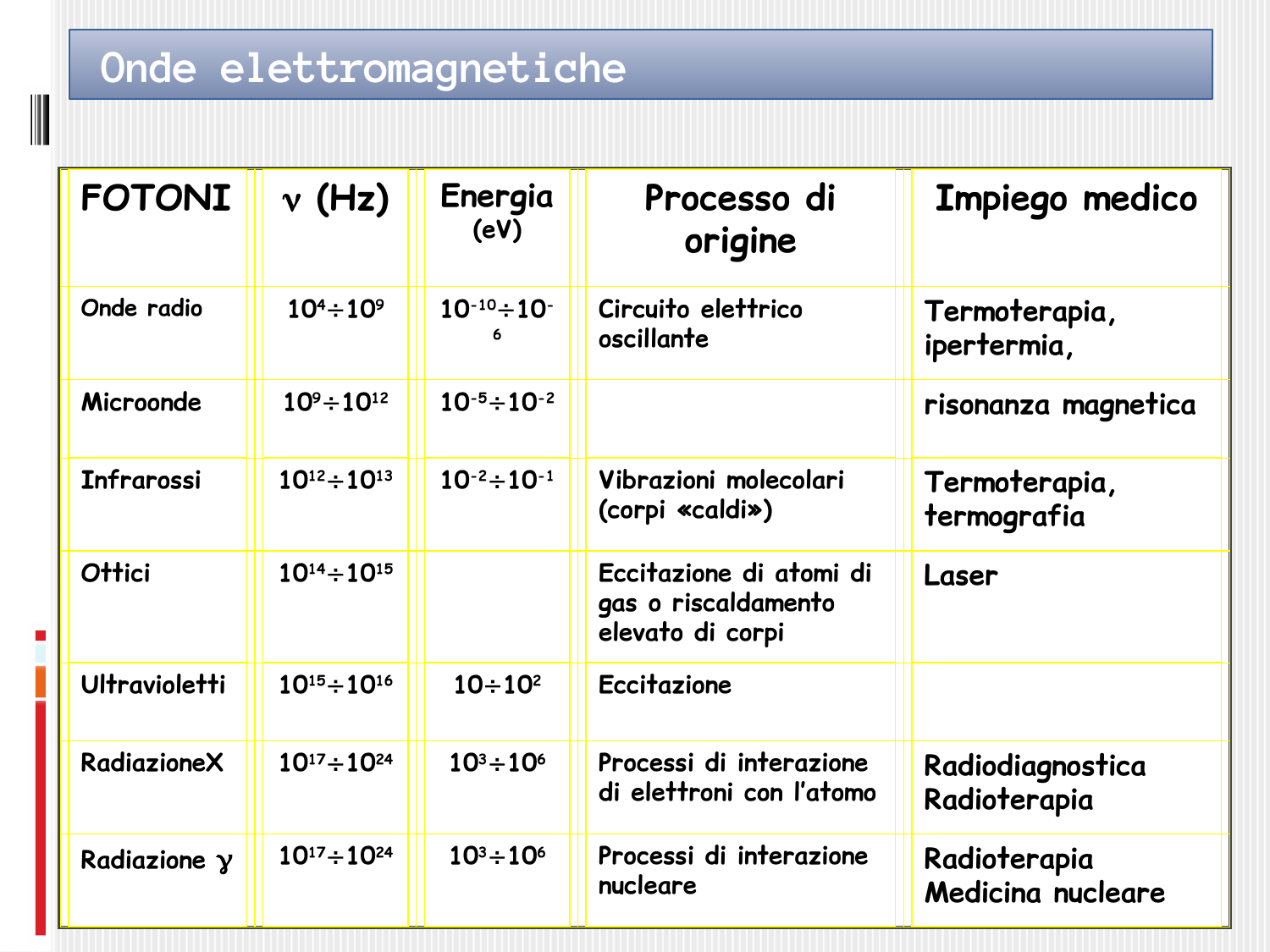

# Onde elettromagnetiche

FOTONI

ν (Hz)

Energia
(eV)

Processo di origine

Impiego medico

Onde radio

104÷109

10-10÷10-6

Circuito elettrico oscillante

Termoterapia, ipertermia,

Microonde

109÷1012

10-5÷10-2

risonanza magnetica

Infrarossi

1012÷1013

10-2÷10-1

Vibrazioni molecolari (corpi «caldi»)

Termoterapia, termografia

Ottici

1014÷1015

Eccitazione di atomi di gas o riscaldamento elevato di corpi

Laser

Ultravioletti

1015÷1016

10÷102

Eccitazione

RadiazioneX

1017÷1024

103÷106

Processi di interazione di elettroni con l’atomo

Radiodiagnostica
Radioterapia

Radiazione γ

1017÷1024

103÷106

Processi di interazione nucleare

Radioterapia
Medicina nucleare